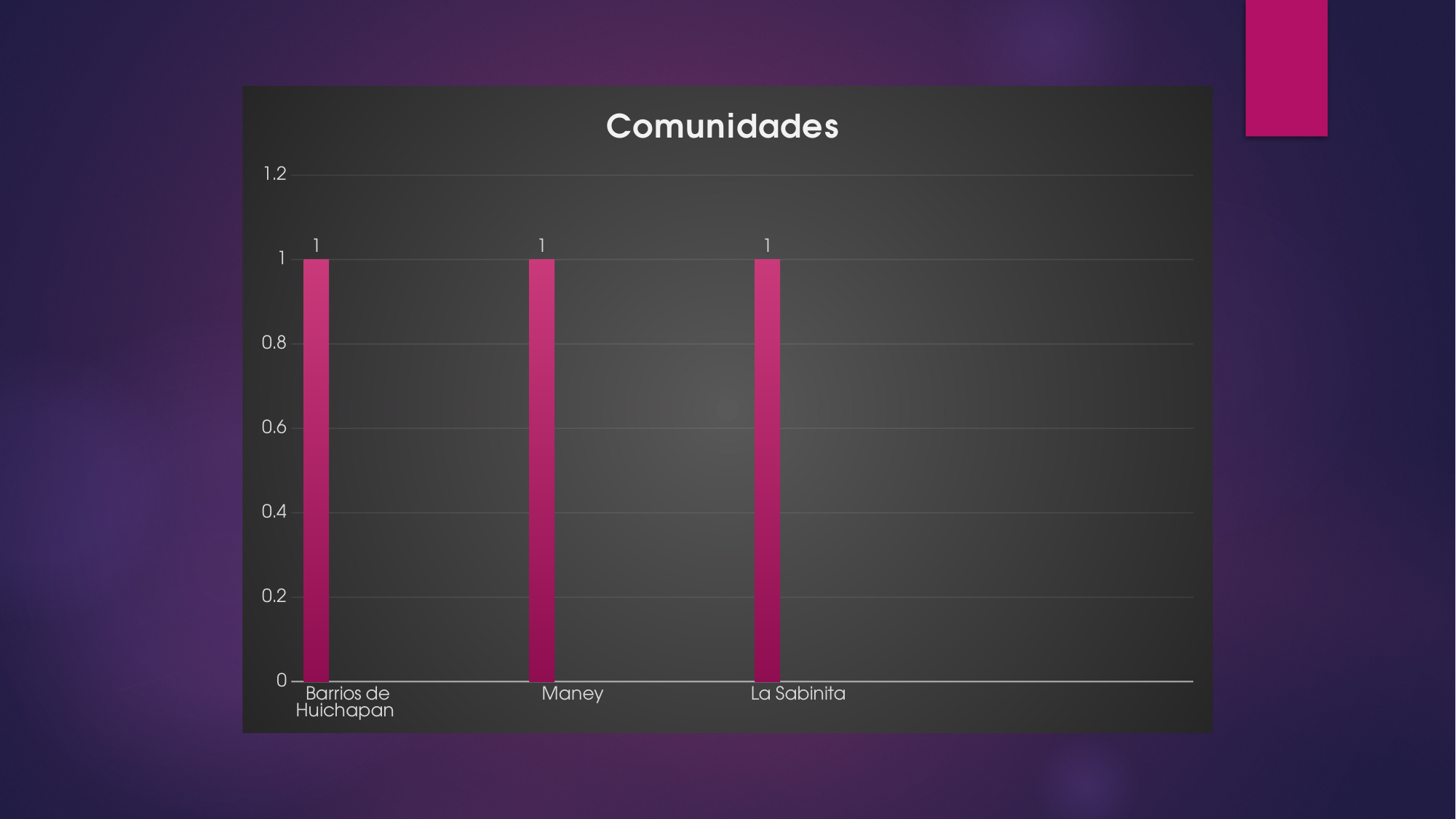

### Chart: Comunidades

| Category | Serie 1 | Serie 2 | Serie 3 |
|---|---|---|---|
| Barrios de Huichapan  | 1.0 | None | None |
|  | None | None | None |
| Maney | 1.0 | None | None |
|  | None | None | None |
| La Sabinita | 1.0 | None | None |